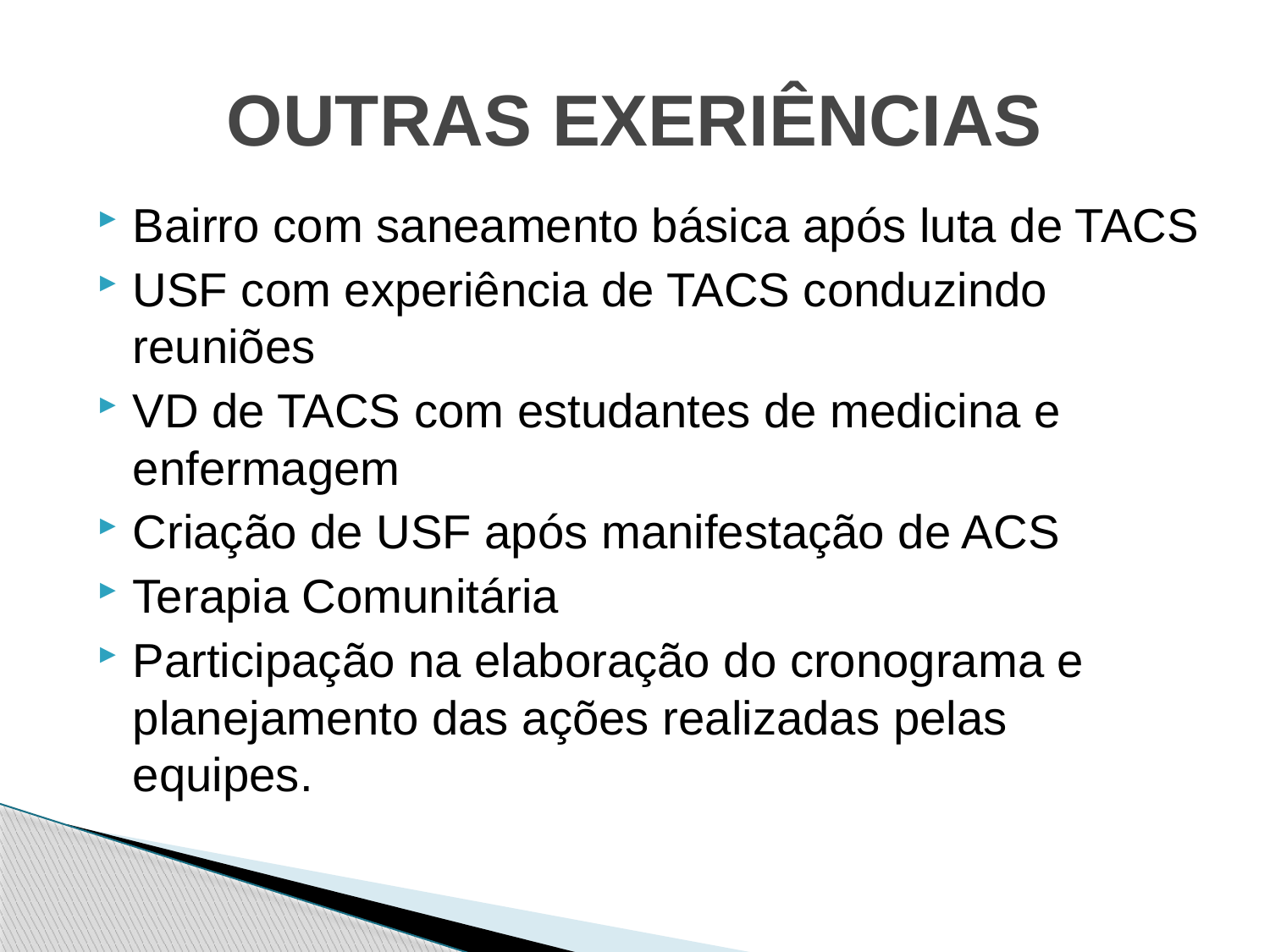

# OUTRAS EXERIÊNCIAS
Bairro com saneamento básica após luta de TACS
USF com experiência de TACS conduzindo reuniões
VD de TACS com estudantes de medicina e enfermagem
Criação de USF após manifestação de ACS
Terapia Comunitária
Participação na elaboração do cronograma e planejamento das ações realizadas pelas equipes.